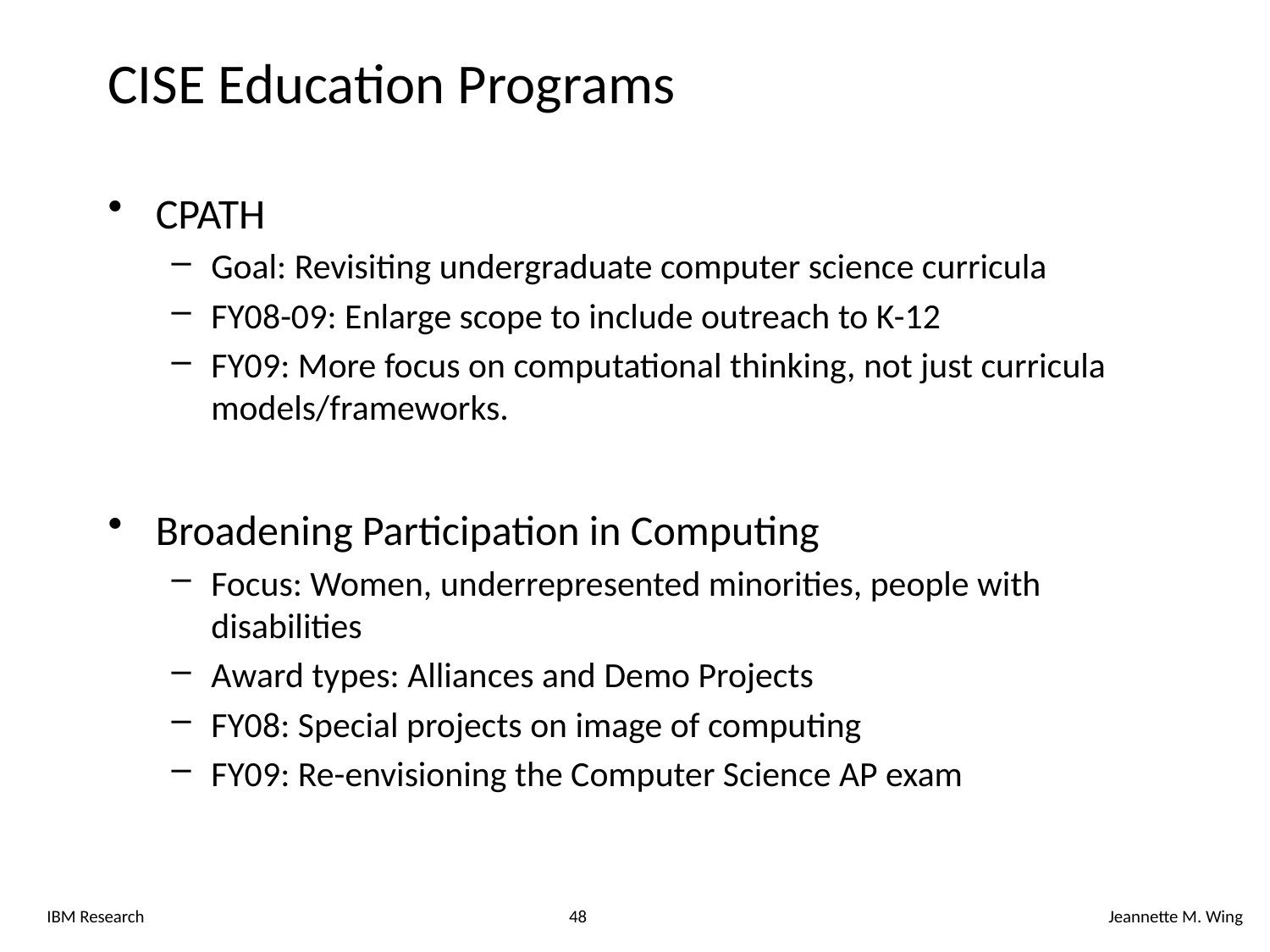

# CISE Education Programs
CPATH
Goal: Revisiting undergraduate computer science curricula
FY08-09: Enlarge scope to include outreach to K-12
FY09: More focus on computational thinking, not just curricula models/frameworks.

Broadening Participation in Computing
Focus: Women, underrepresented minorities, people with disabilities
Award types: Alliances and Demo Projects
FY08: Special projects on image of computing
FY09: Re-envisioning the Computer Science AP exam
IBM Research
48
Jeannette M. Wing